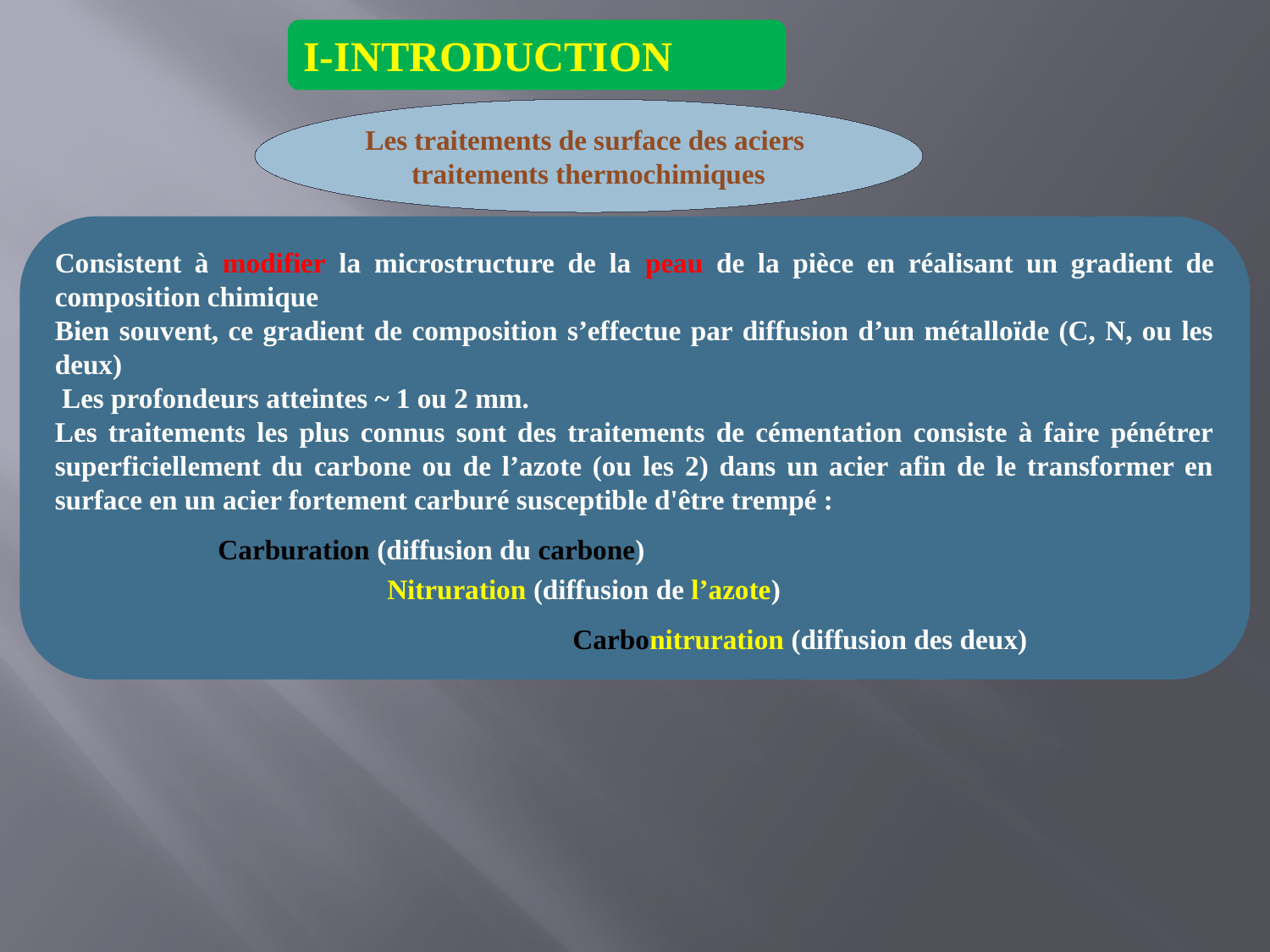

I-INTRODUCTION
Les traitements de surface des aciers
traitements thermochimiques
Consistent à modifier la microstructure de la peau de la pièce en réalisant un gradient de composition chimique
Bien souvent, ce gradient de composition s’effectue par diffusion d’un métalloïde (C, N, ou les deux)
 Les profondeurs atteintes ~ 1 ou 2 mm.
Les traitements les plus connus sont des traitements de cémentation consiste à faire pénétrer superficiellement du carbone ou de l’azote (ou les 2) dans un acier afin de le transformer en surface en un acier fortement carburé susceptible d'être trempé :

Carburation (diffusion du carbone)
Nitruration (diffusion de l’azote)
 Carbonitruration (diffusion des deux)